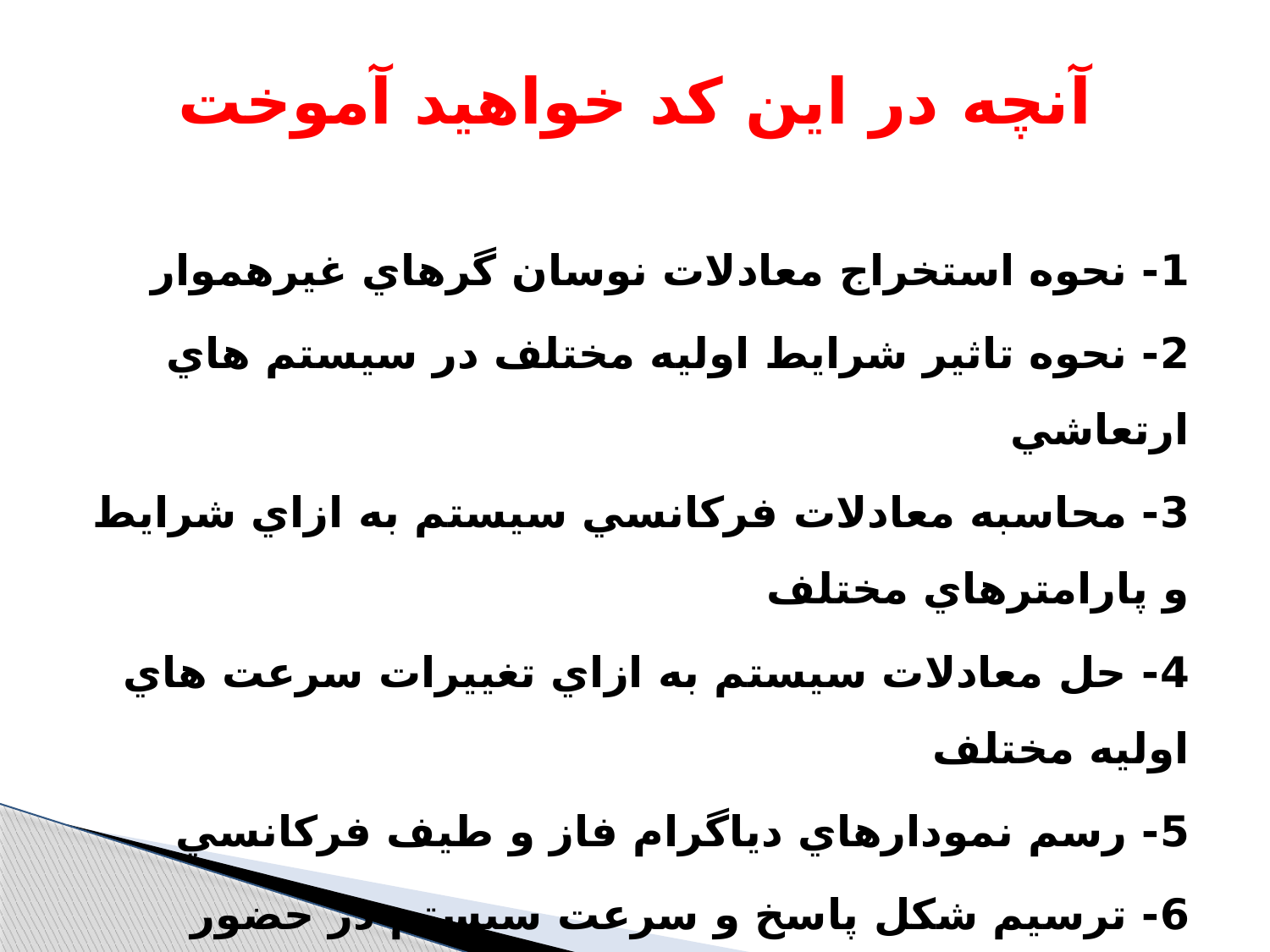

# آنچه در این کد خواهید آموخت
1- نحوه استخراج معادلات نوسان گرهاي غيرهموار
2- نحوه تاثير شرايط اوليه مختلف در سيستم هاي ارتعاشي
3- محاسبه معادلات فرکانسي سيستم به ازاي شرايط و پارامترهاي مختلف
4- حل معادلات سيستم به ازاي تغييرات سرعت هاي اوليه مختلف
5- رسم نمودارهاي دياگرام فاز و طيف فرکانسي
6- ترسيم شکل پاسخ و سرعت سيستم در حضور نيروي خارجي هارمونيک
7- نحوه محاسبه و يافتن سرعت هاي بحراني